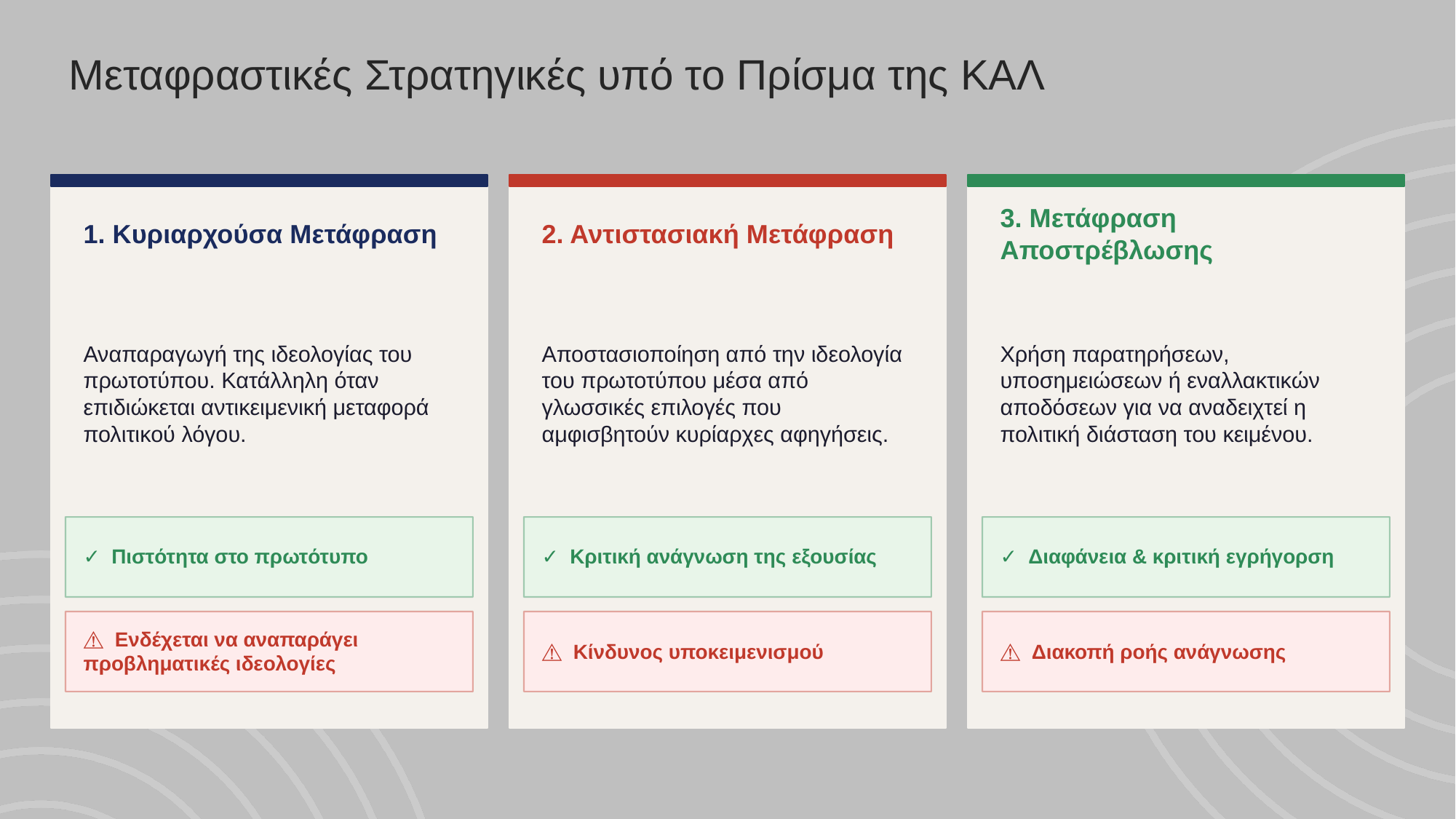

Μεταφραστικές Στρατηγικές υπό το Πρίσμα της ΚΑΛ

1. Κυριαρχούσα Μετάφραση
2. Αντιστασιακή Μετάφραση
3. Μετάφραση Αποστρέβλωσης
Αναπαραγωγή της ιδεολογίας του πρωτοτύπου. Κατάλληλη όταν επιδιώκεται αντικειμενική μεταφορά πολιτικού λόγου.
Αποστασιοποίηση από την ιδεολογία του πρωτοτύπου μέσα από γλωσσικές επιλογές που αμφισβητούν κυρίαρχες αφηγήσεις.
Χρήση παρατηρήσεων, υποσημειώσεων ή εναλλακτικών αποδόσεων για να αναδειχτεί η πολιτική διάσταση του κειμένου.

✓  Πιστότητα στο πρωτότυπο
✓  Κριτική ανάγνωση της εξουσίας
✓  Διαφάνεια & κριτική εγρήγορση

⚠  Ενδέχεται να αναπαράγει προβληματικές ιδεολογίες
⚠  Κίνδυνος υποκειμενισμού
⚠  Διακοπή ροής ανάγνωσης